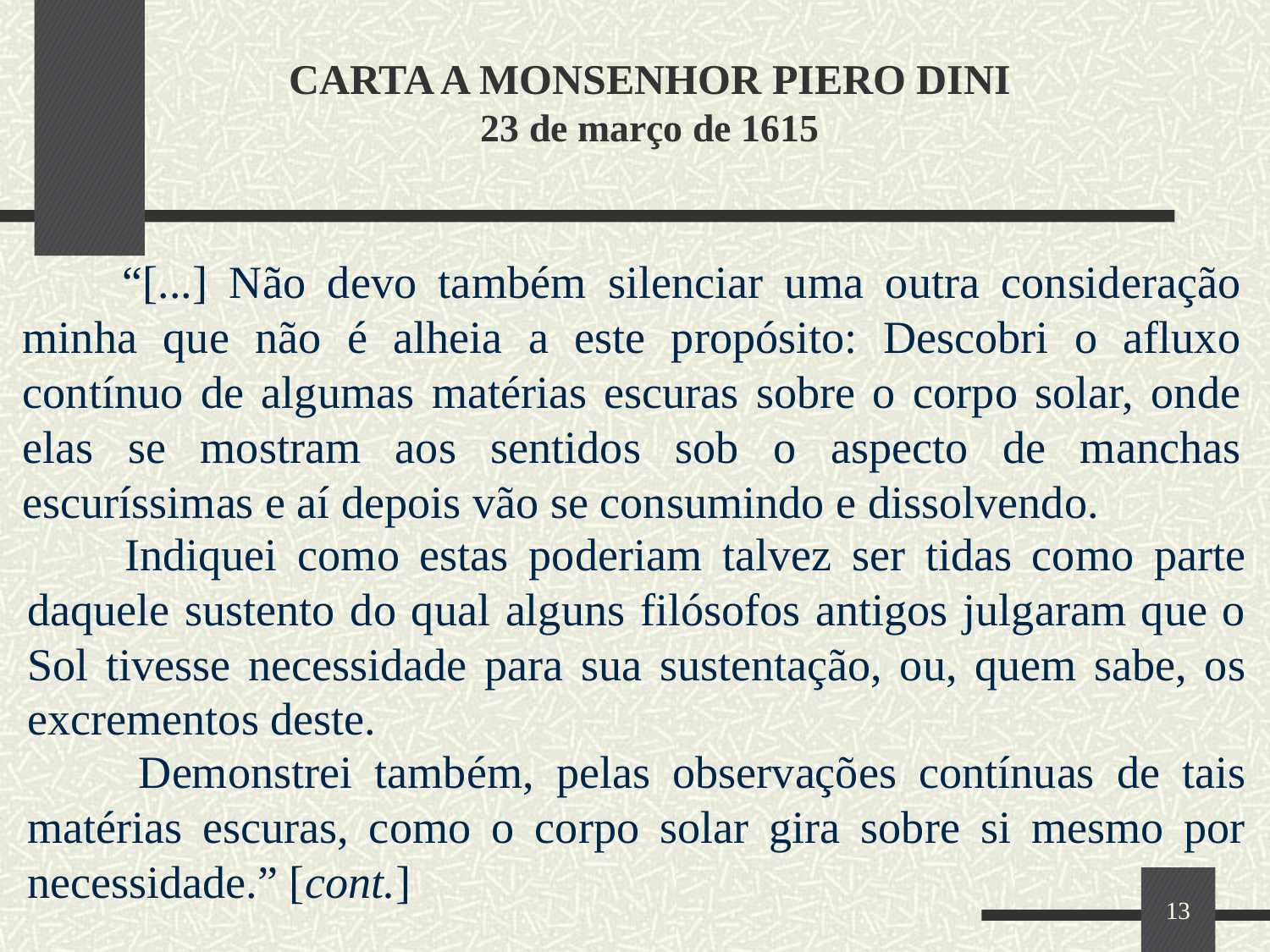

# CARTA A MONSENHOR PIERO DINI 23 de março de 1615
     “[...] Não devo também silenciar uma outra consideração minha que não é alheia a este propósito: Descobri o afluxo contínuo de algumas matérias escuras sobre o corpo solar, onde elas se mostram aos sentidos sob o aspecto de manchas escuríssimas e aí depois vão se consumindo e dissolvendo.
     Indiquei como estas poderiam talvez ser tidas como parte daquele sustento do qual alguns filósofos antigos julgaram que o Sol tivesse necessidade para sua sustentação, ou, quem sabe, os excrementos deste.
     Demonstrei também, pelas observações contínuas de tais matérias escuras, como o corpo solar gira sobre si mesmo por necessidade.” [cont.]
13